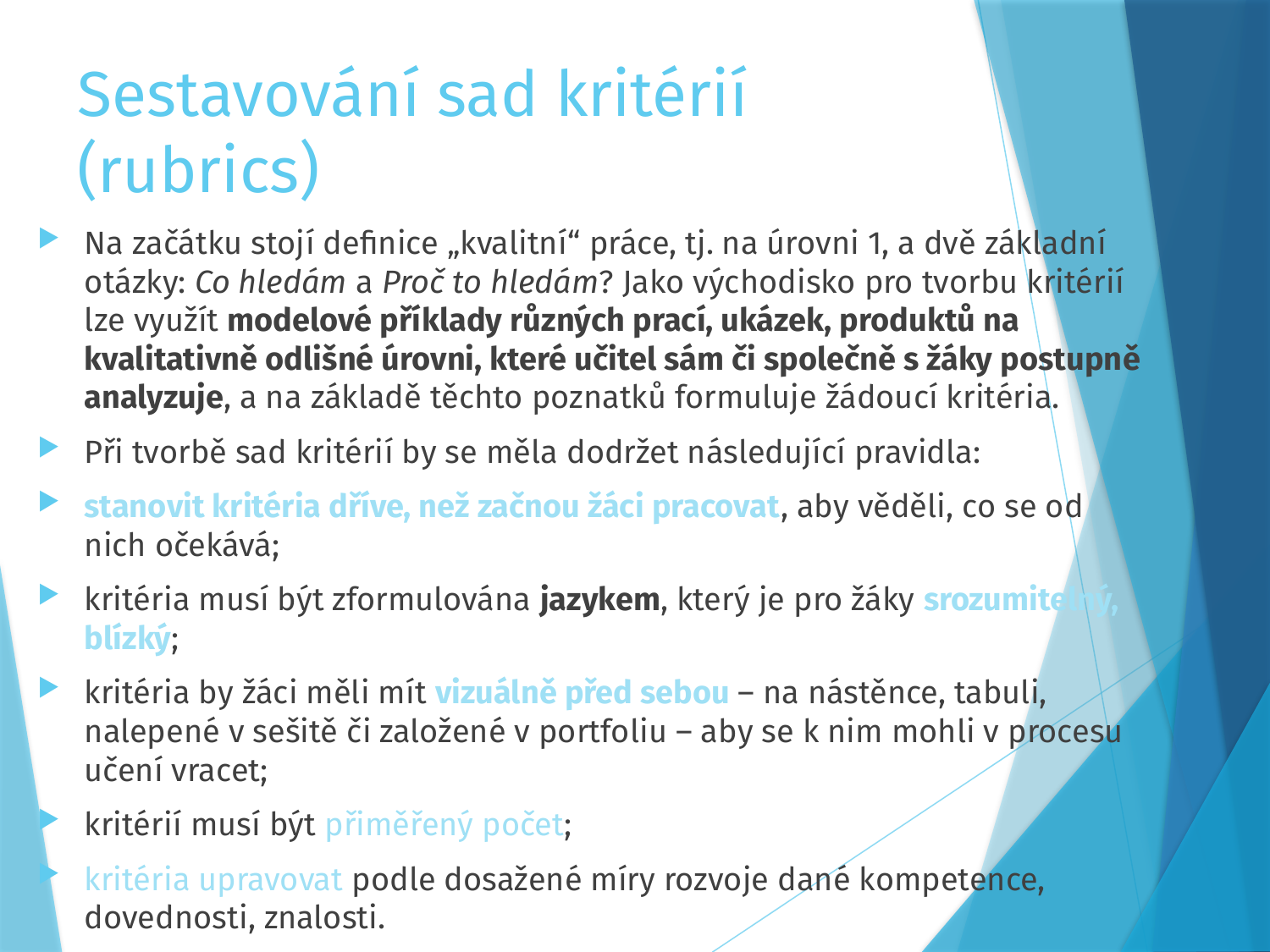

# Sestavování sad kritérií (rubrics)
Na začátku stojí definice „kvalitní“ práce, tj. na úrovni 1, a dvě základní otázky: Co hledám a Proč to hledám? Jako východisko pro tvorbu kritérií lze využít modelové příklady různých prací, ukázek, produktů na kvalitativně odlišné úrovni, které učitel sám či společně s žáky postupně analyzuje, a na základě těchto poznatků formuluje žádoucí kritéria.
Při tvorbě sad kritérií by se měla dodržet následující pravidla:
stanovit kritéria dříve, než začnou žáci pracovat, aby věděli, co se od nich očekává;
kritéria musí být zformulována jazykem, který je pro žáky srozumitelný, blízký;
kritéria by žáci měli mít vizuálně před sebou – na nástěnce, tabuli, nalepené v sešitě či založené v portfoliu – aby se k nim mohli v procesu učení vracet;
kritérií musí být přiměřený počet;
kritéria upravovat podle dosažené míry rozvoje dané kompetence, dovednosti, znalosti.